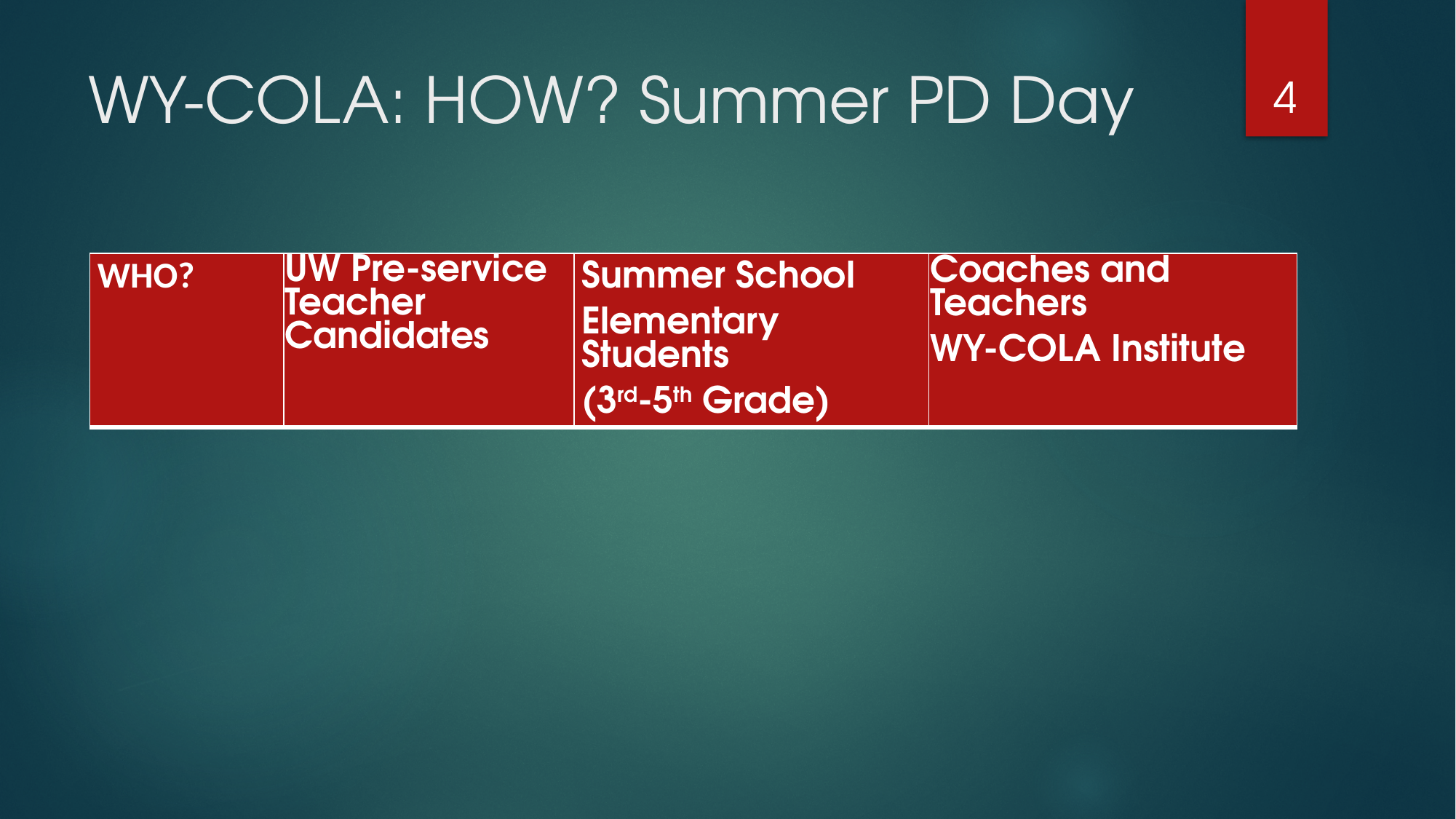

4
# WY-COLA: HOW? Summer PD Day
| WHO? | UW Pre-service Teacher Candidates | Summer School Elementary Students (3rd-5th Grade) | Coaches and Teachers WY-COLA Institute |
| --- | --- | --- | --- |